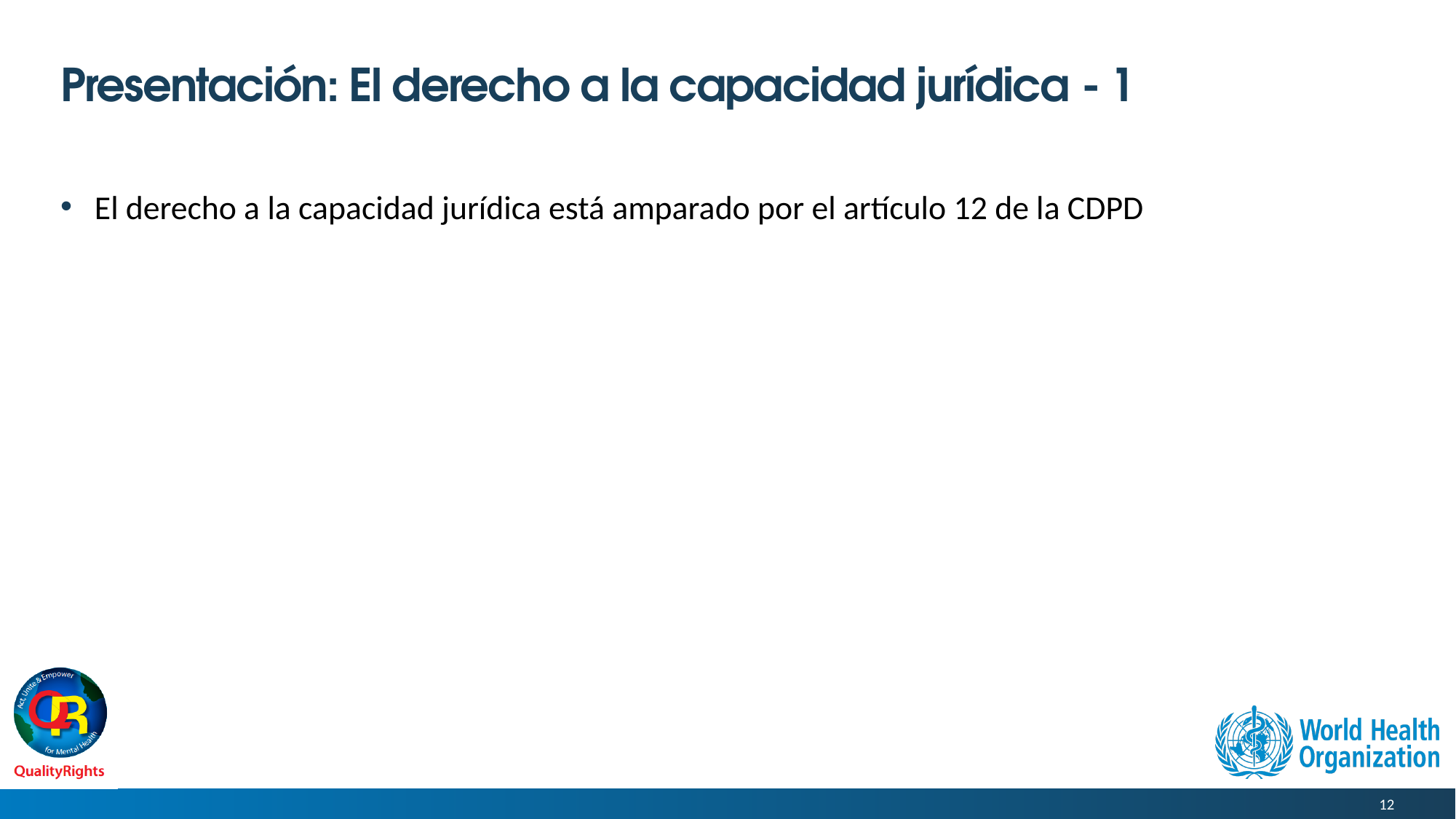

# Presentación: El derecho a la capacidad jurídica - 1
El derecho a la capacidad jurídica está amparado por el artículo 12 de la CDPD
12